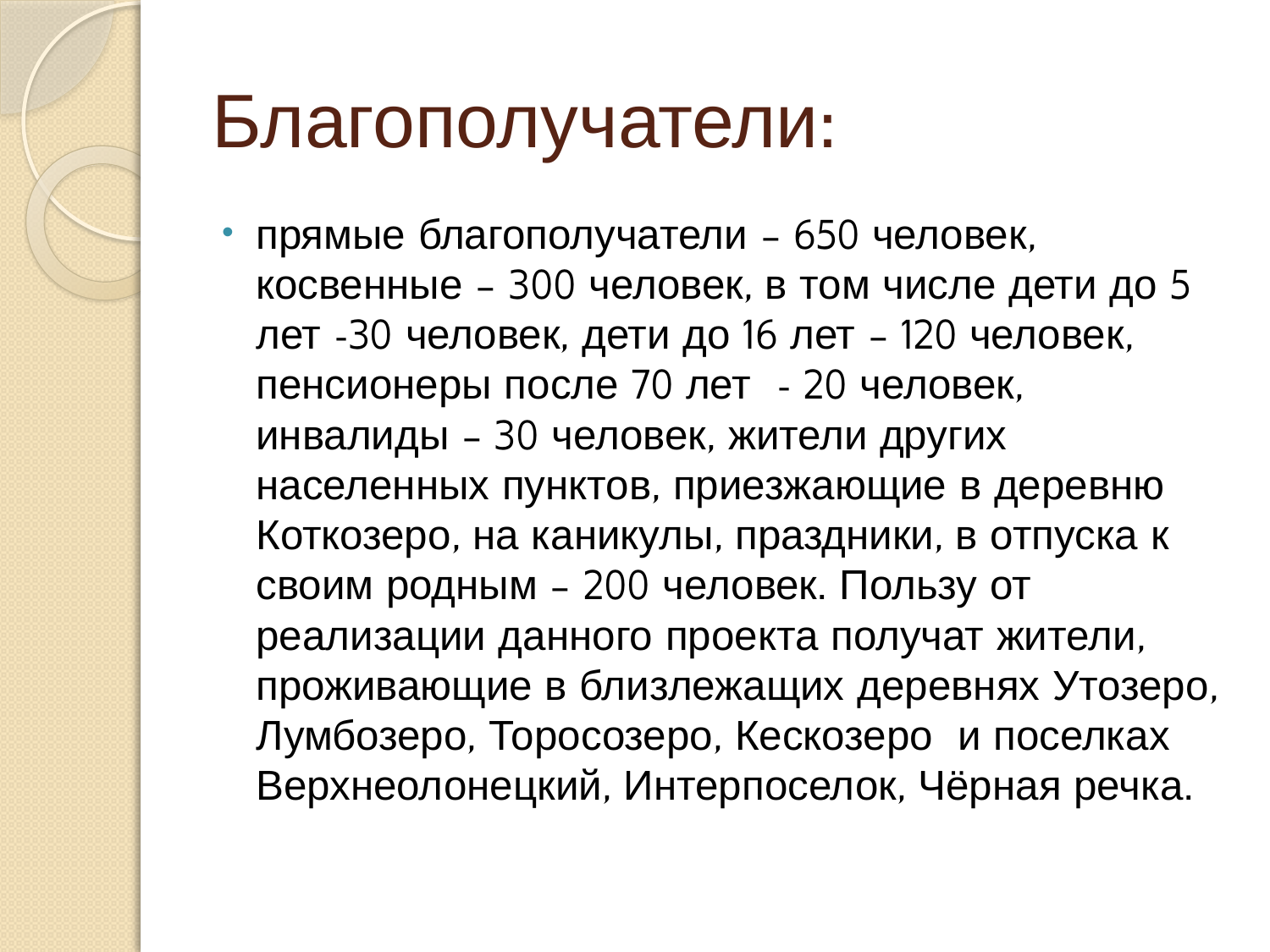

# Благополучатели:
прямые благополучатели – 650 человек, косвенные – 300 человек, в том числе дети до 5 лет -30 человек, дети до 16 лет – 120 человек, пенсионеры после 70 лет  - 20 человек, инвалиды – 30 человек, жители других населенных пунктов, приезжающие в деревню Коткозеро, на каникулы, праздники, в отпуска к своим родным – 200 человек. Пользу от реализации данного проекта получат жители, проживающие в близлежащих деревнях Утозеро, Лумбозеро, Торосозеро, Кескозеро  и поселках Верхнеолонецкий, Интерпоселок, Чёрная речка.